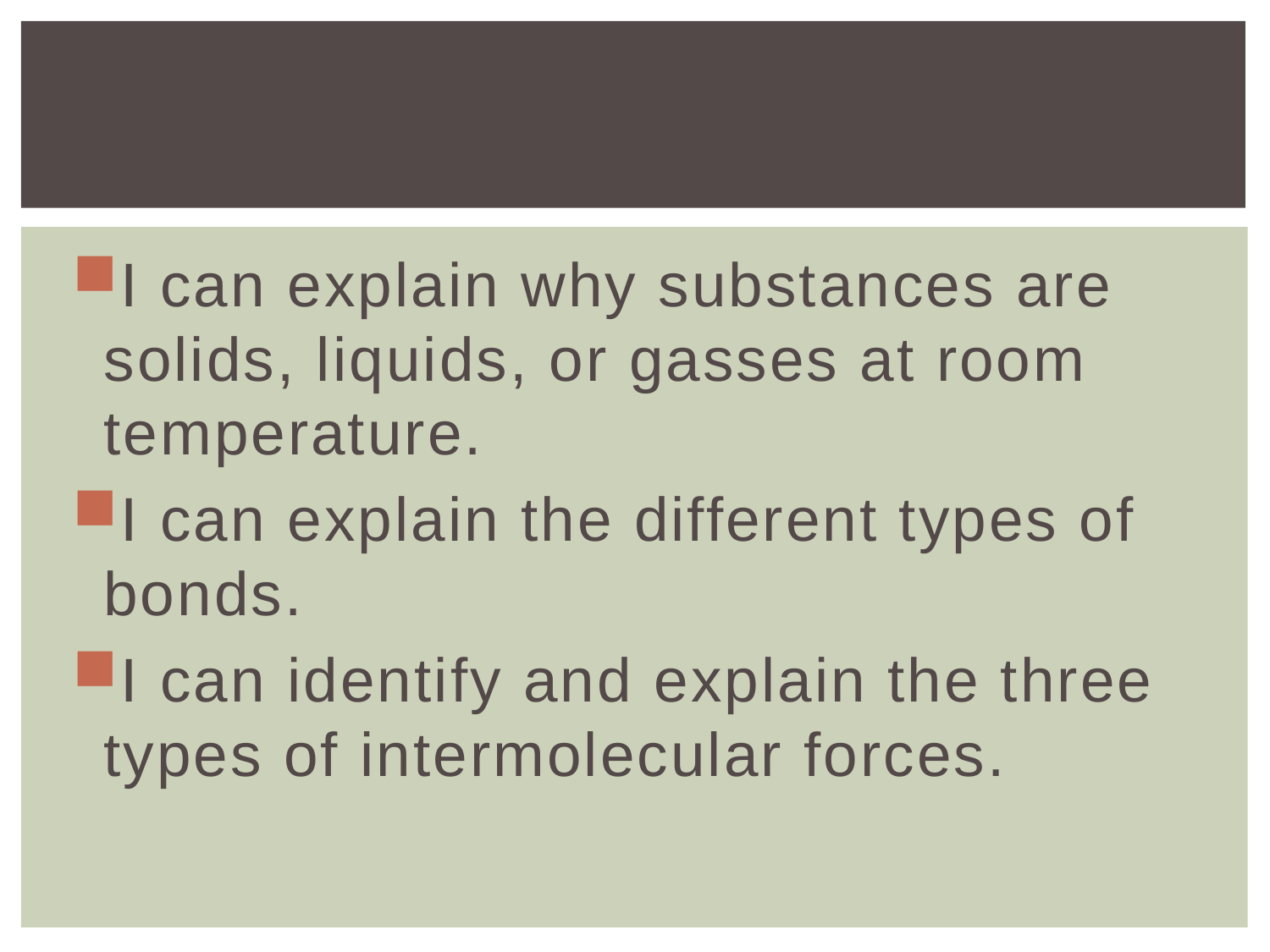

#
I can explain why substances are solids, liquids, or gasses at room temperature.
I can explain the different types of bonds.
I can identify and explain the three types of intermolecular forces.